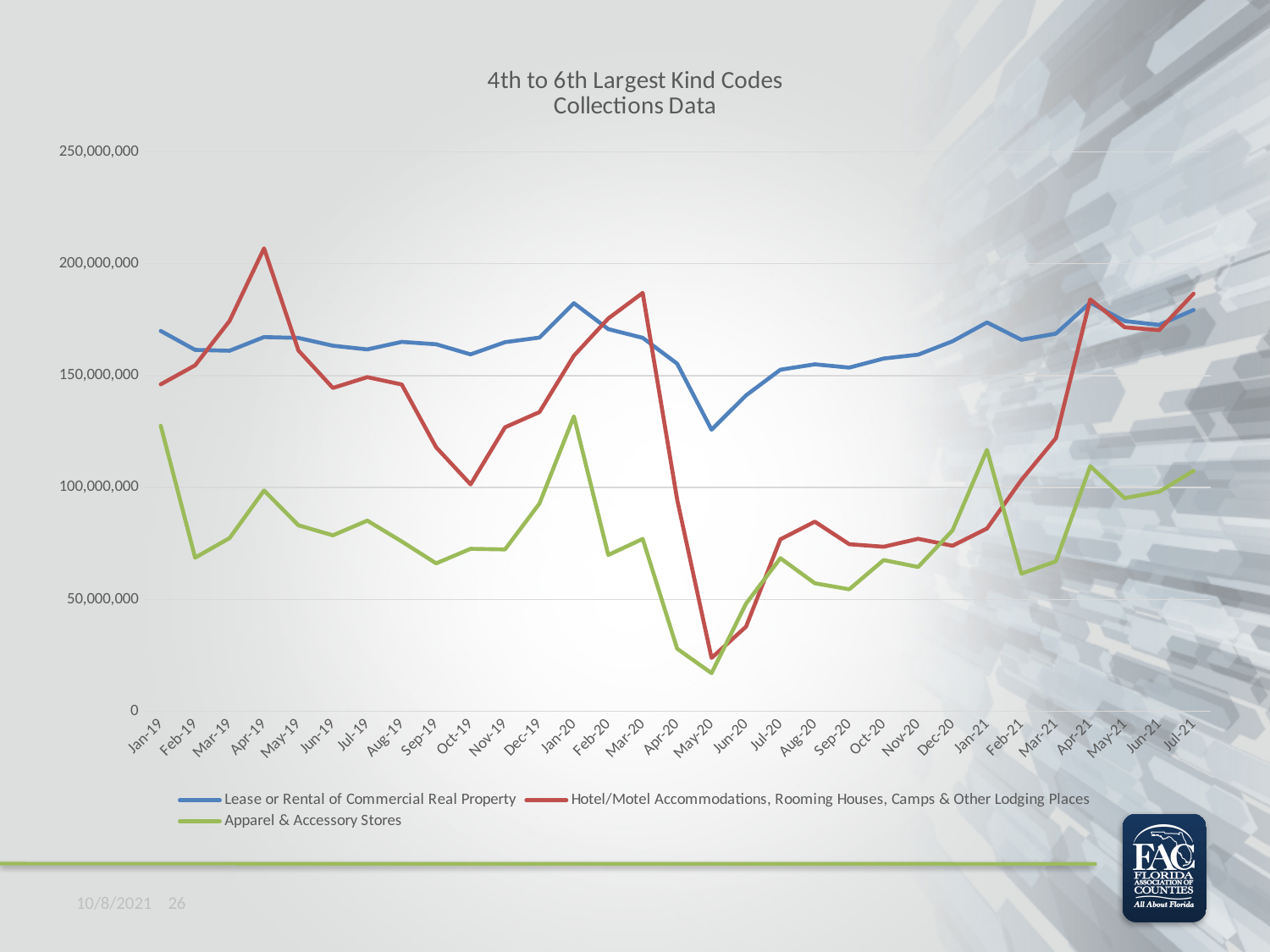

### Chart: 4th to 6th Largest Kind Codes
Collections Data

| Category | Lease or Rental of Commercial Real Property | Hotel/Motel Accommodations, Rooming Houses, Camps & Other Lodging Places | Apparel & Accessory Stores |
|---|---|---|---|
| 43466 | 169978653.84999996 | 146117310.03000003 | 127622997.47 |
| 43497 | 161493564.26 | 154615244.89000005 | 68670738.61999999 |
| 43525 | 161136714.0000001 | 174475721.02 | 77437642.93 |
| 43556 | 167238034.15 | 206858165.76 | 98670172.98000002 |
| 43586 | 166853256.49000013 | 161228450.77 | 83128661.44 |
| 43617 | 163364048.48999998 | 144511490.50999996 | 78665547.36000001 |
| 43647 | 161711889.93999997 | 149331959.10000002 | 85222515.44000001 |
| 43678 | 165089843.51 | 146044274.81000003 | 75916166.65999998 |
| 43709 | 164016644.32999995 | 117978216.18000004 | 66141894.74000001 |
| 43739 | 159522293.02999997 | 101402976.34000002 | 72630149.68999998 |
| 43770 | 164968436.79999998 | 126935723.75999996 | 72353069.84000002 |
| 43800 | 167008621.67999998 | 133729406.71 | 92851845.93999998 |
| 43831 | 182366343.82 | 158910156.14 | 131803704.55 |
| 43863 | 170794007.73 | 175535720.99 | 69888970.8 |
| 43893 | 166899561.62 | 186974703.77 | 77058099.05 |
| 43925 | 155368033.72 | 94621777.58 | 27996329.55 |
| 43956 | 125856113.05 | 23882894.36 | 17079748.68 |
| 43988 | 141178554.03 | 37834482.75 | 48124143.55 |
| 44019 | 152662837.58 | 76866765.3 | 68440040.93 |
| 44051 | 155062270.92 | 84759968.29 | 57227862.61 |
| 44083 | 153586975.69 | 74687736.53 | 54549365.22 |
| 44114 | 157653126.12 | 73553995.73 | 67601508.13 |
| 44146 | 159375300.53 | 77100664.97 | 64505969.81 |
| 44177 | 165367776.11 | 73986810.79 | 80856339.69 |
| 44209 | 173781851.84 | 81694471.17 | 116848779.52 |
| 44241 | 166038982.27 | 103373362.68 | 61530704.85 |
| 44270 | 168749619.0 | 122018417.31 | 67007327.48 |
| 44302 | 182598229.14 | 184081824.16 | 109536078.38 |
| 44333 | 174395122.14 | 171605651.08 | 95269685.62 |
| 44365 | 172651951.28 | 170307590.25 | 98124717.06 |
| 44396 | 179359448.33 | 186639146.99 | 107483078.08 |
10/8/2021    26